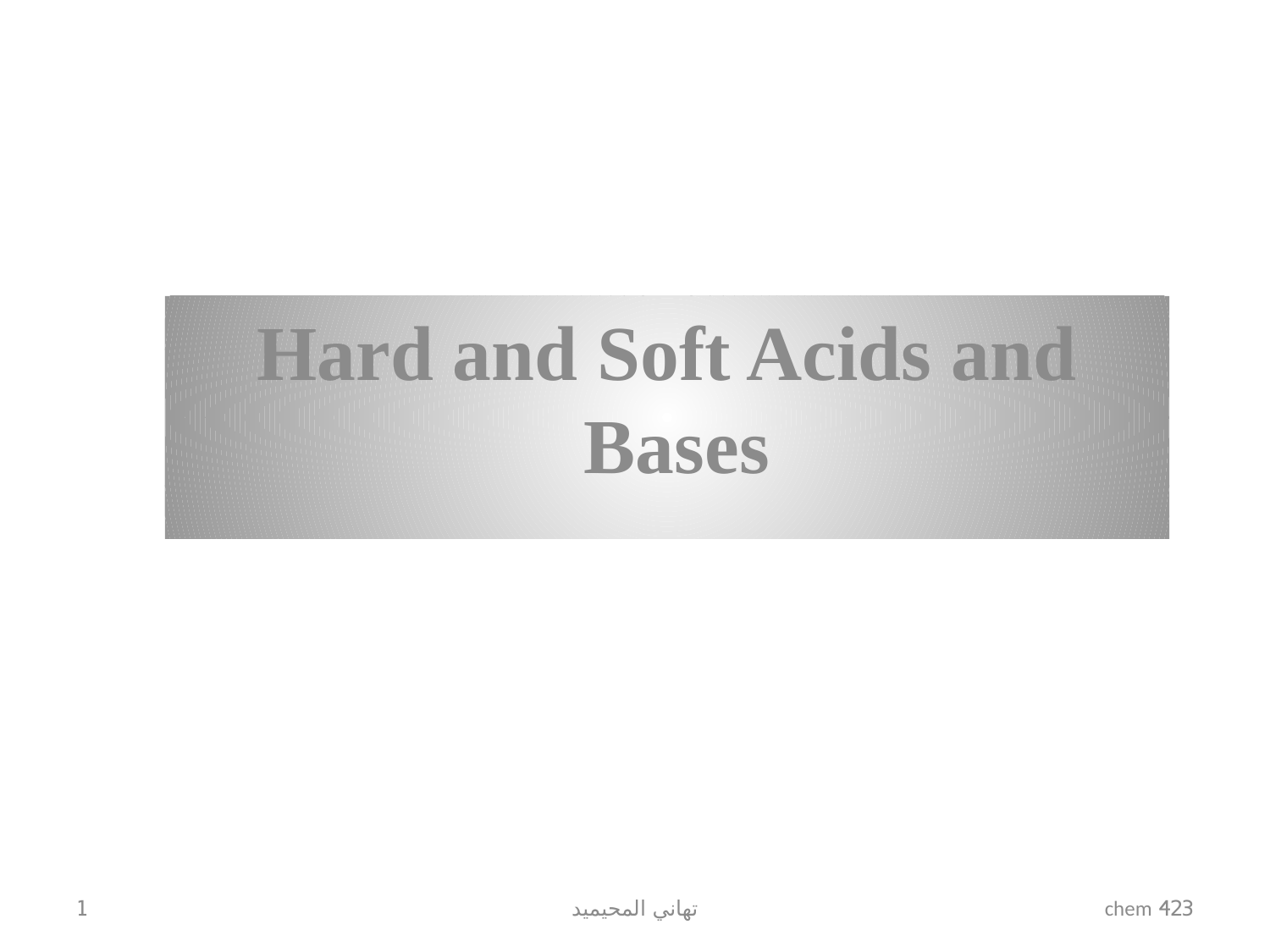

Hard and Soft Acids and Bases
1
تهاني المحيميد
423 chem